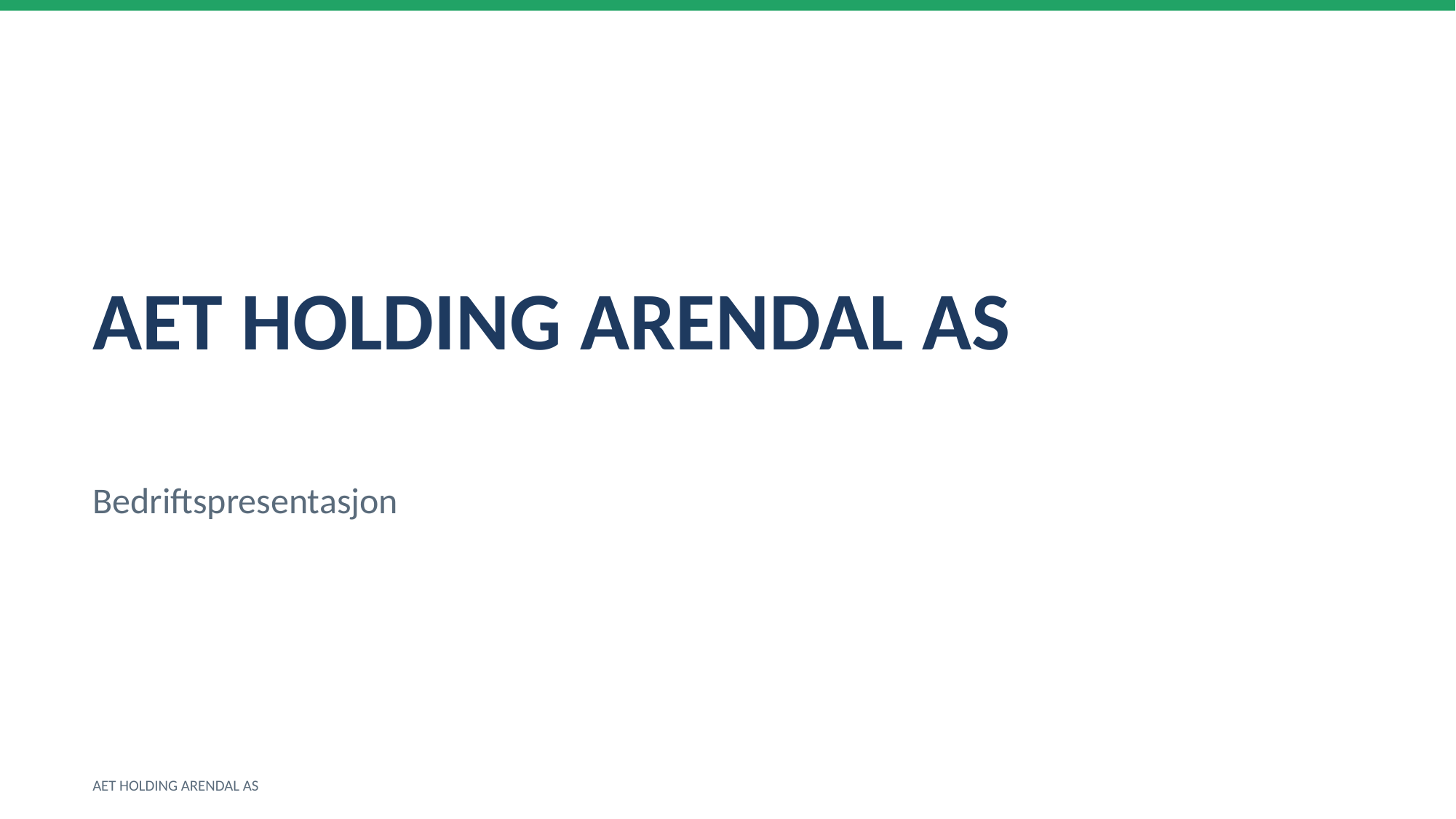

AET HOLDING ARENDAL AS
Bedriftspresentasjon
AET HOLDING ARENDAL AS